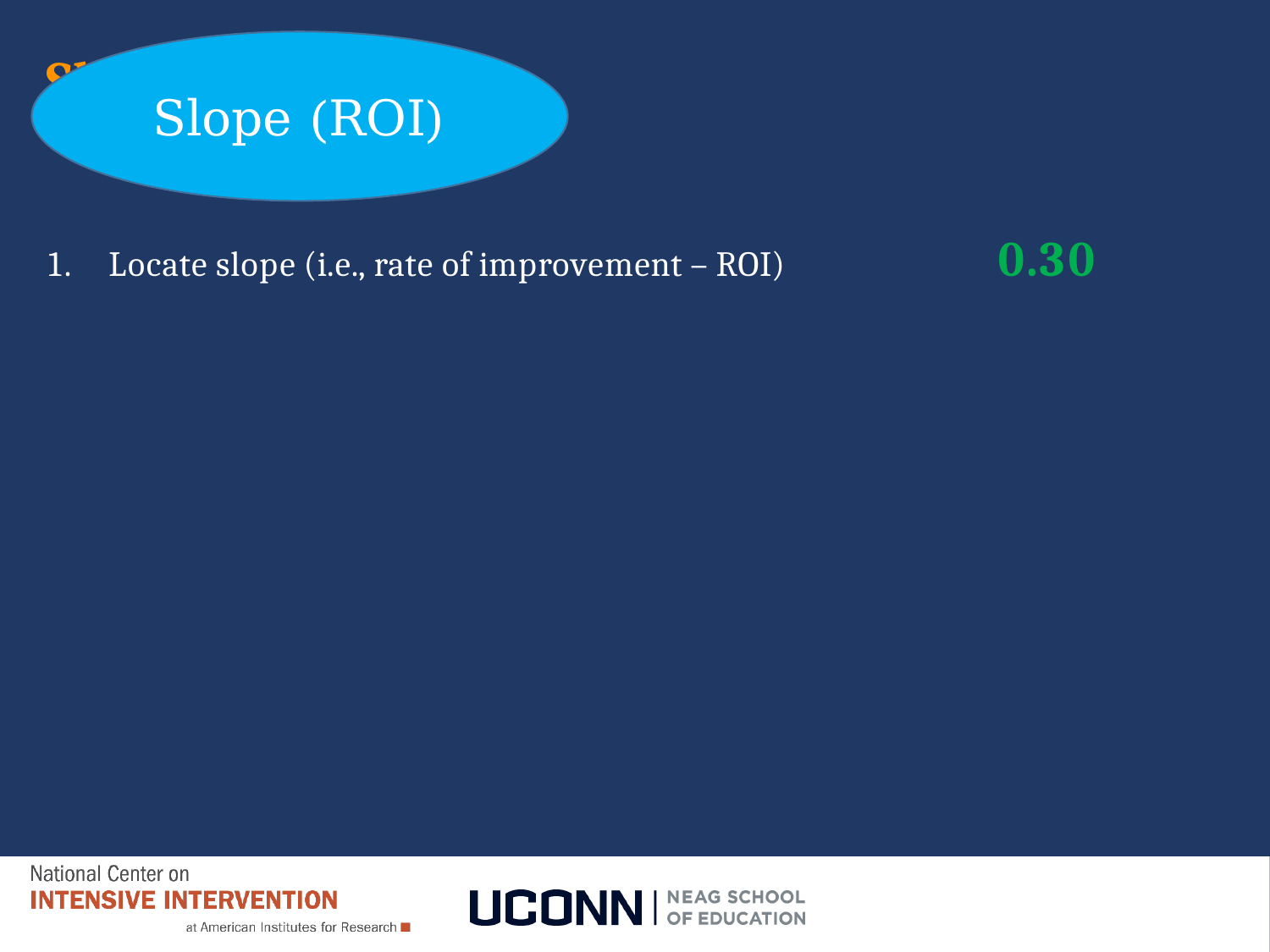

Slope (ROI)
# Slide 103
Locate slope (i.e., rate of improvement – ROI) 		0.30